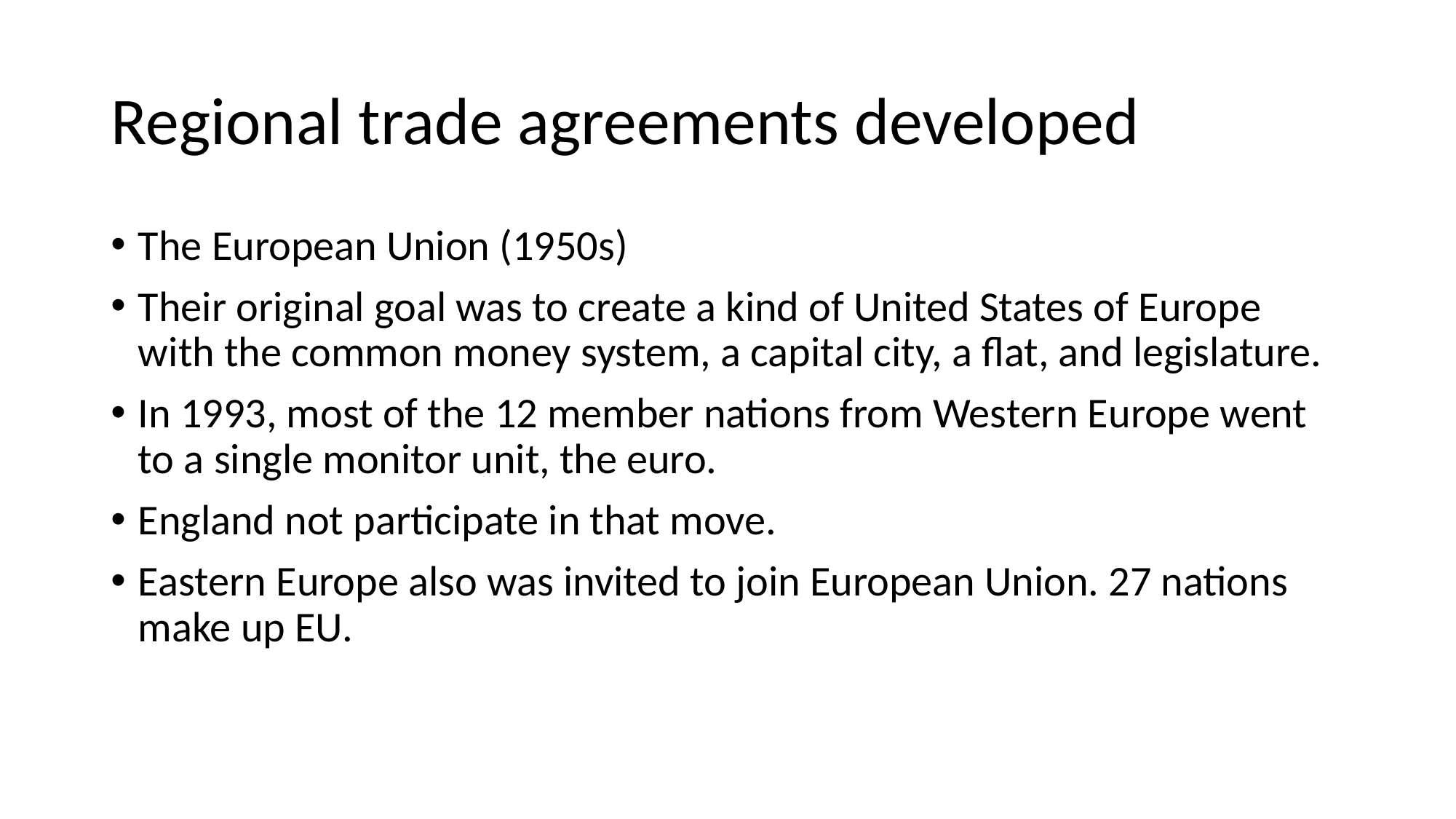

# Regional trade agreements developed
The European Union (1950s)
Their original goal was to create a kind of United States of Europe with the common money system, a capital city, a flat, and legislature.
In 1993, most of the 12 member nations from Western Europe went to a single monitor unit, the euro.
England not participate in that move.
Eastern Europe also was invited to join European Union. 27 nations make up EU.